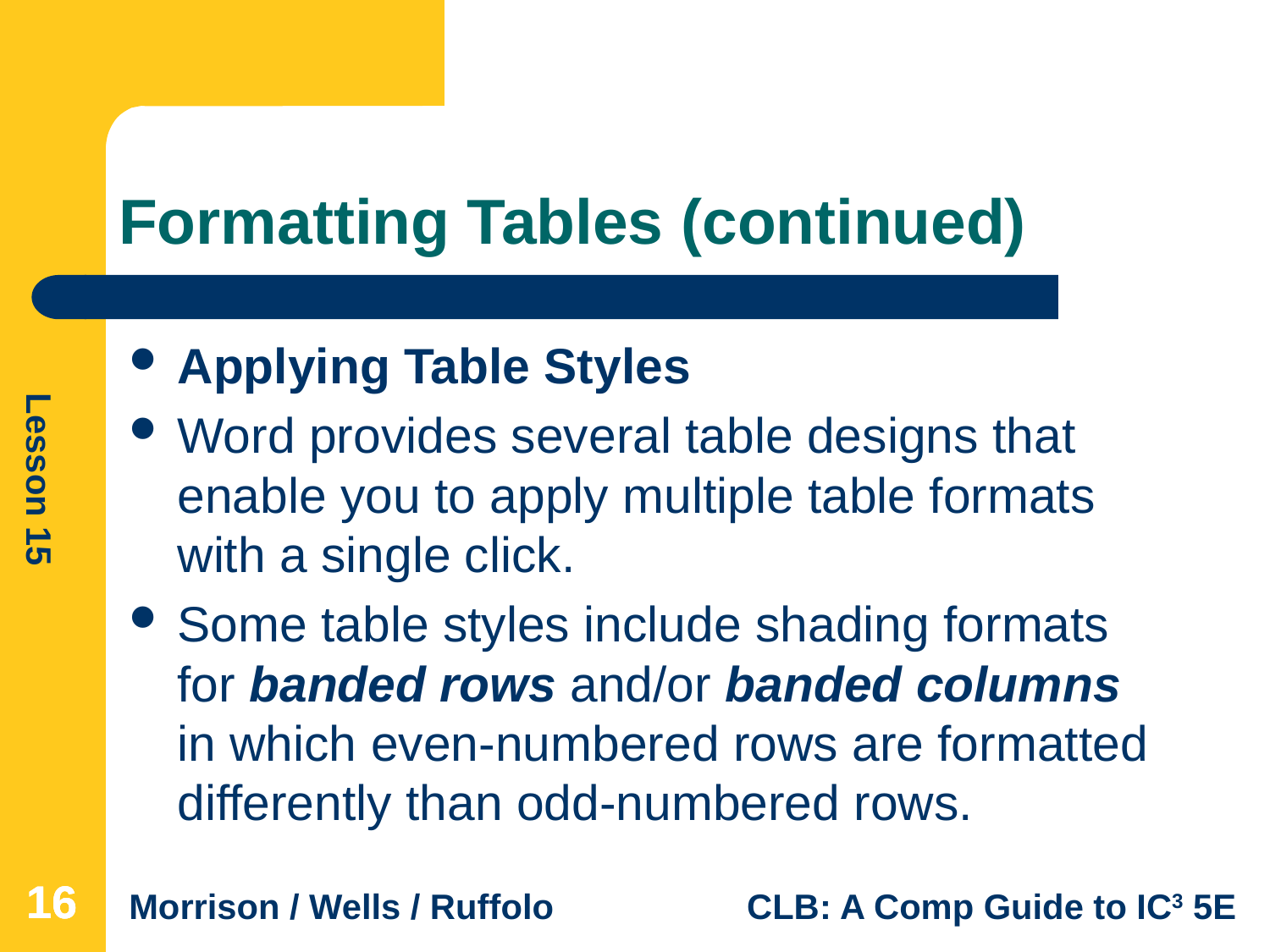

# Formatting Tables (continued)
Applying Table Styles
Word provides several table designs that enable you to apply multiple table formats with a single click.
Some table styles include shading formats for banded rows and/or banded columns in which even-numbered rows are formatted differently than odd-numbered rows.

16
16
16